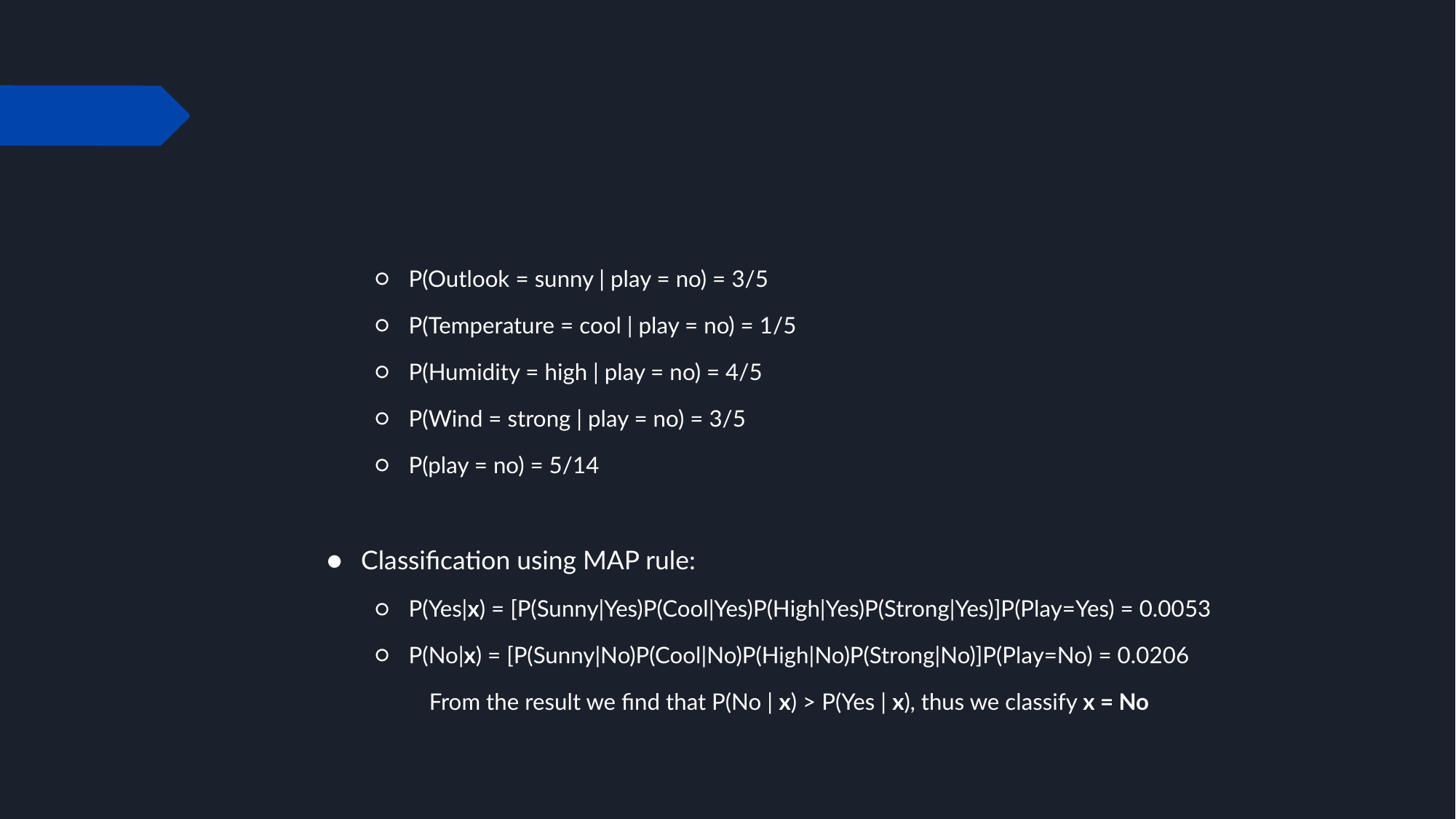

#
P(Outlook = sunny | play = no) = 3/5
P(Temperature = cool | play = no) = 1/5
P(Humidity = high | play = no) = 4/5
P(Wind = strong | play = no) = 3/5
P(play = no) = 5/14

Classification using MAP rule:
P(Yes|x) = [P(Sunny|Yes)P(Cool|Yes)P(High|Yes)P(Strong|Yes)]P(Play=Yes) = 0.0053
P(No|x) = [P(Sunny|No)P(Cool|No)P(High|No)P(Strong|No)]P(Play=No) = 0.0206
From the result we find that P(No | x) > P(Yes | x), thus we classify x = No